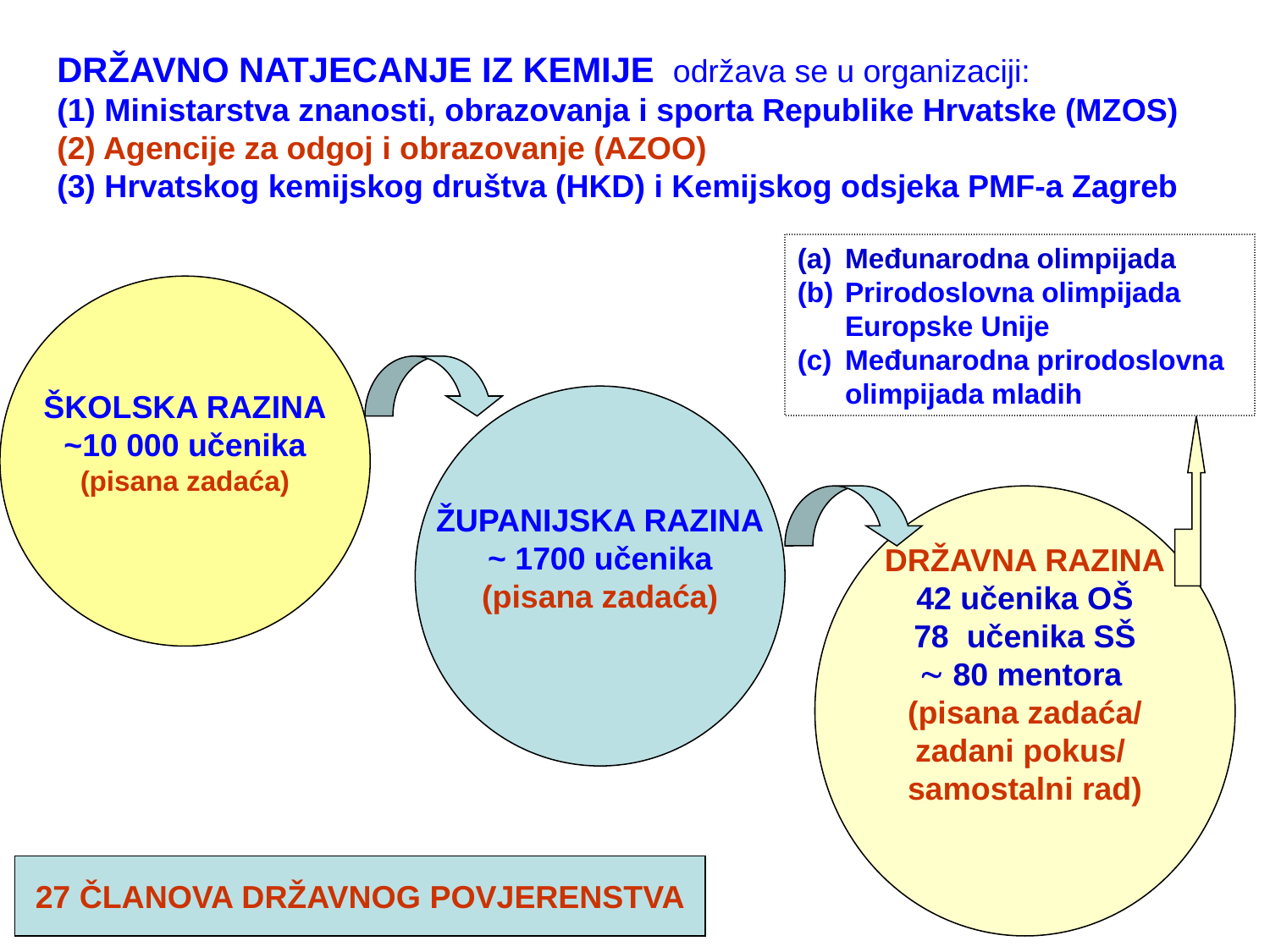

DRŽAVNO NATJECANJE IZ KEMIJE  održava se u organizaciji:
(1) Ministarstva znanosti, obrazovanja i sporta Republike Hrvatske (MZOS)
(2) Agencije za odgoj i obrazovanje (AZOO)
(3) Hrvatskog kemijskog društva (HKD) i Kemijskog odsjeka PMF-a Zagreb
Međunarodna olimpijada
Prirodoslovna olimpijada  Europske Unije
Međunarodna prirodoslovna olimpijada mladih
ŠKOLSKA RAZINA
~10 000 učenika
(pisana zadaća)

ŽUPANIJSKA RAZINA
~ 1700 učenika
(pisana zadaća)

DRŽAVNA RAZINA
42 učenika OŠ
78  učenika SŠ
∼ 80 mentora
(pisana zadaća/
zadani pokus/
samostalni rad)

27 ČLANOVA DRŽAVNOG POVJERENSTVA